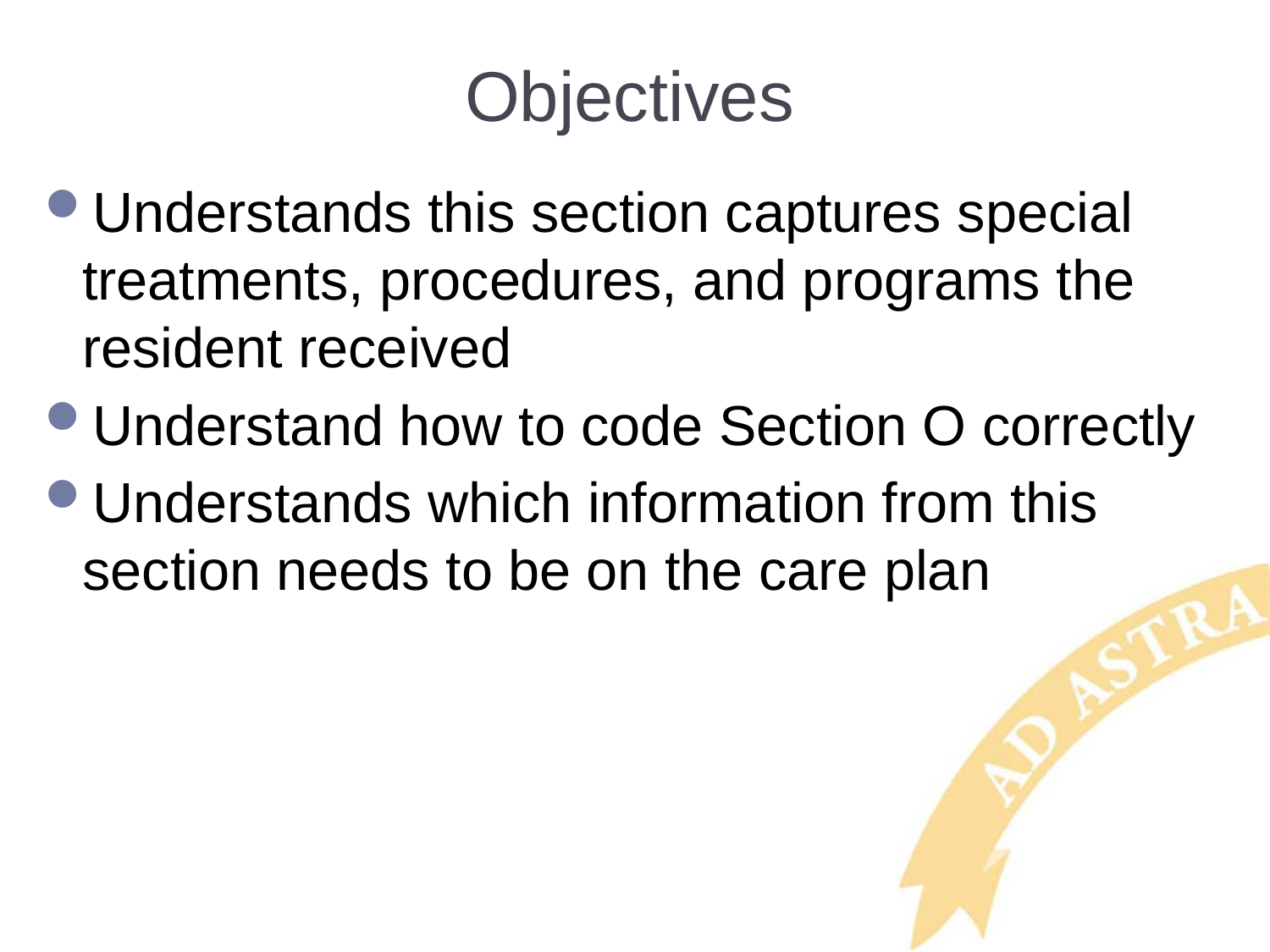

# Objectives
Understands this section captures special treatments, procedures, and programs the resident received
Understand how to code Section O correctly
Understands which information from this section needs to be on the care plan